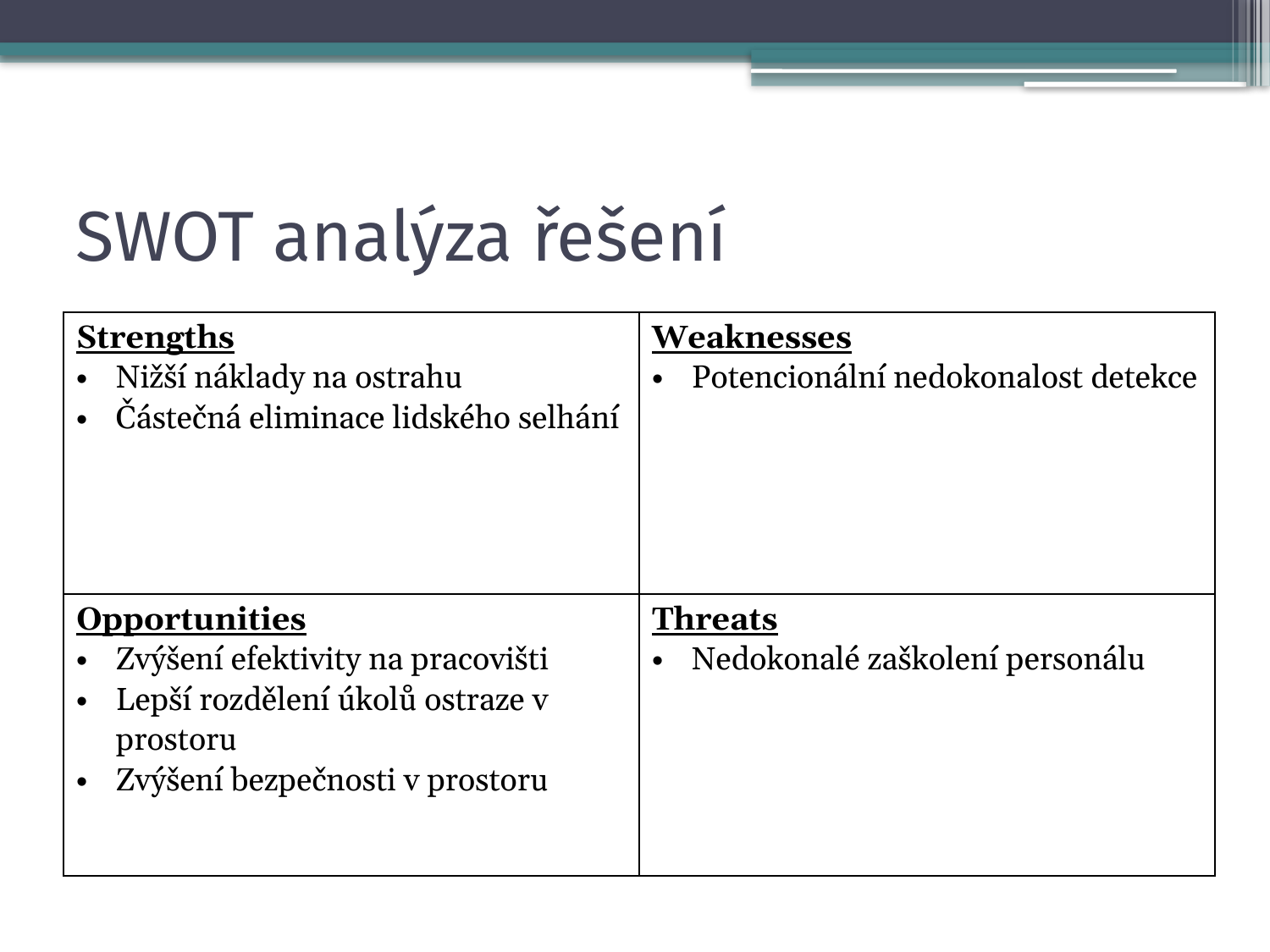

# SWOT analýza řešení
| Strengths Nižší náklady na ostrahu Částečná eliminace lidského selhání | Weaknesses Potencionální nedokonalost detekce |
| --- | --- |
| Opportunities Zvýšení efektivity na pracovišti Lepší rozdělení úkolů ostraze v prostoru Zvýšení bezpečnosti v prostoru | Threats Nedokonalé zaškolení personálu |